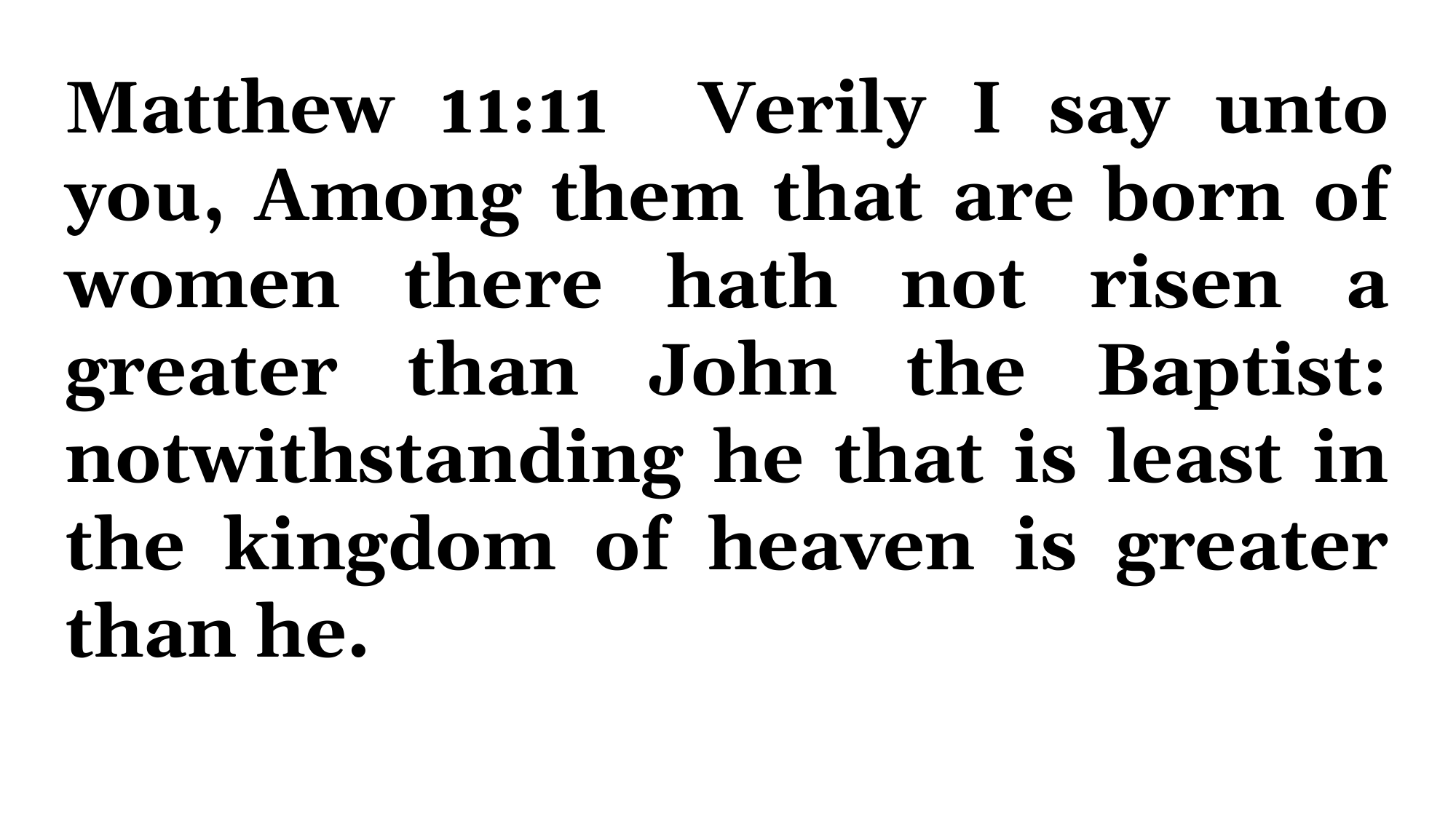

Matthew 11:11  Verily I say unto you, Among them that are born of women there hath not risen a greater than John the Baptist: notwithstanding he that is least in the kingdom of heaven is greater than he.